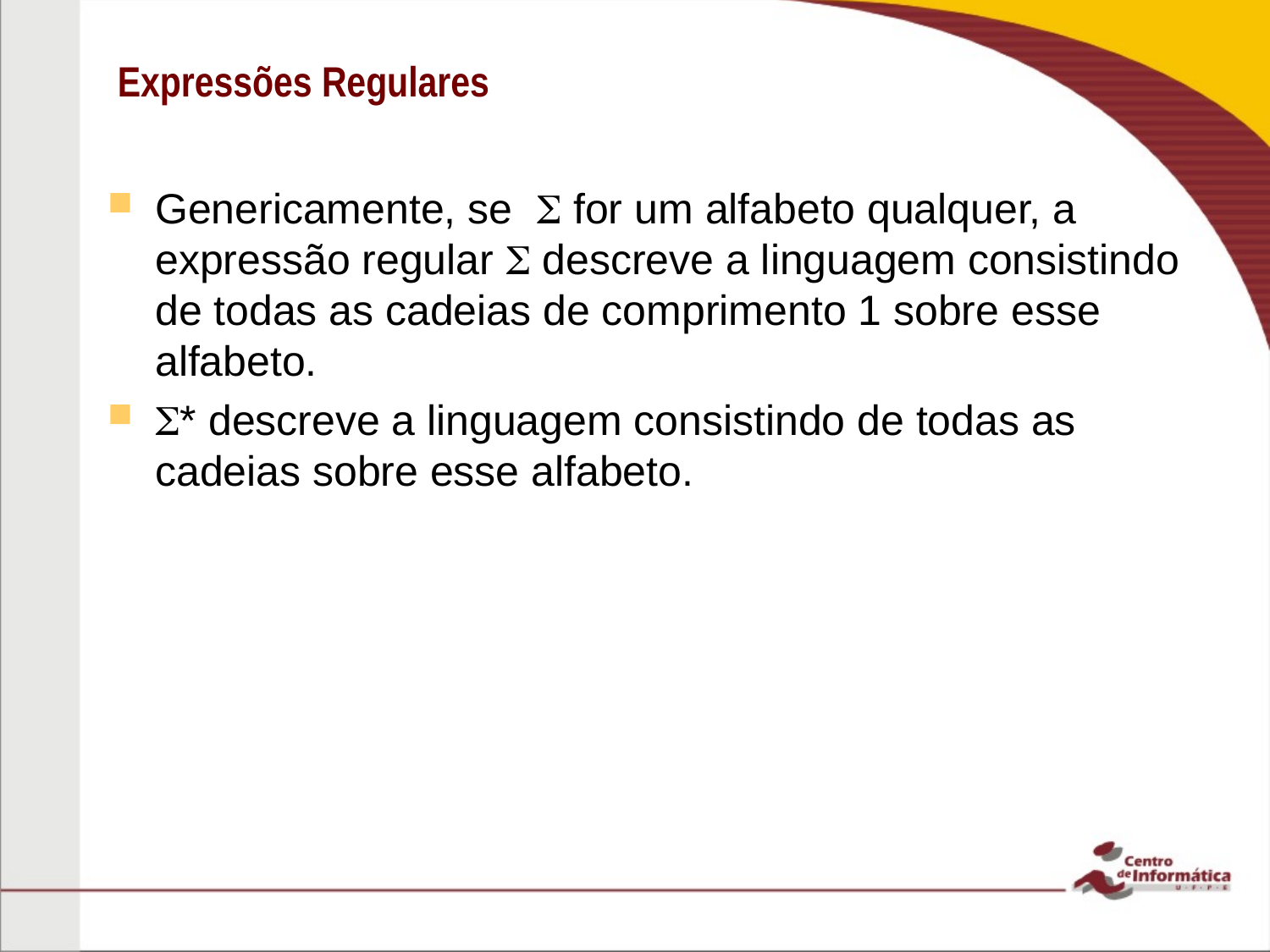

# Expressões Regulares

Genericamente, se  Σ for um alfabeto qualquer, a expressão regular Σ descreve a linguagem consistindo de todas as cadeias de comprimento 1 sobre esse alfabeto.
Σ* descreve a linguagem consistindo de todas as cadeias sobre esse alfabeto.